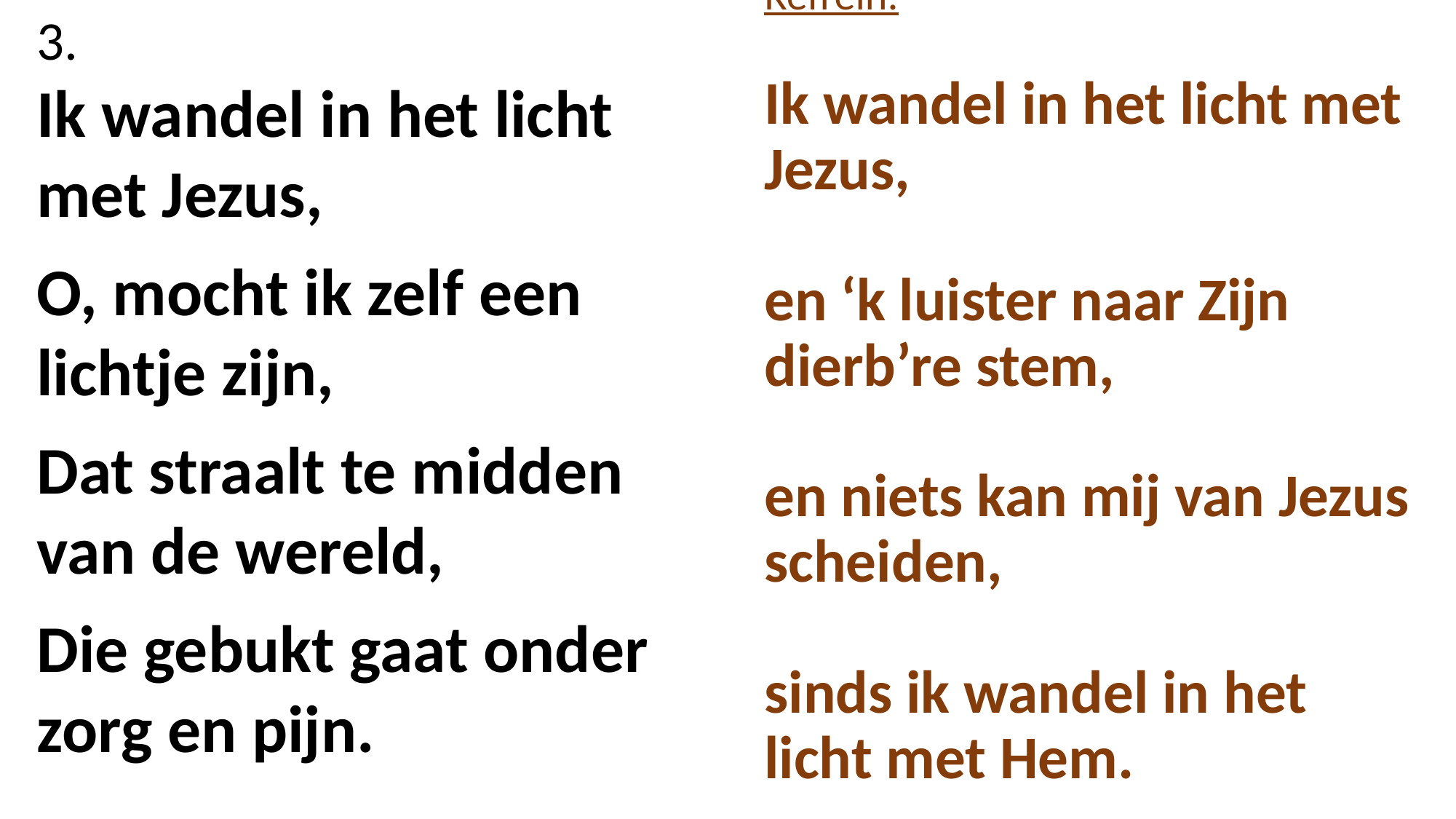

3.
Ik wandel in het licht met Jezus,

O, mocht ik zelf een lichtje zijn,

Dat straalt te midden van de wereld,

Die gebukt gaat onder zorg en pijn.

 Glorieklokken: M.A. Alt
# Refrein: Ik wandel in het licht met Jezus, en ‘k luister naar Zijn dierb’re stem, en niets kan mij van Jezus scheiden, sinds ik wandel in het licht met Hem.